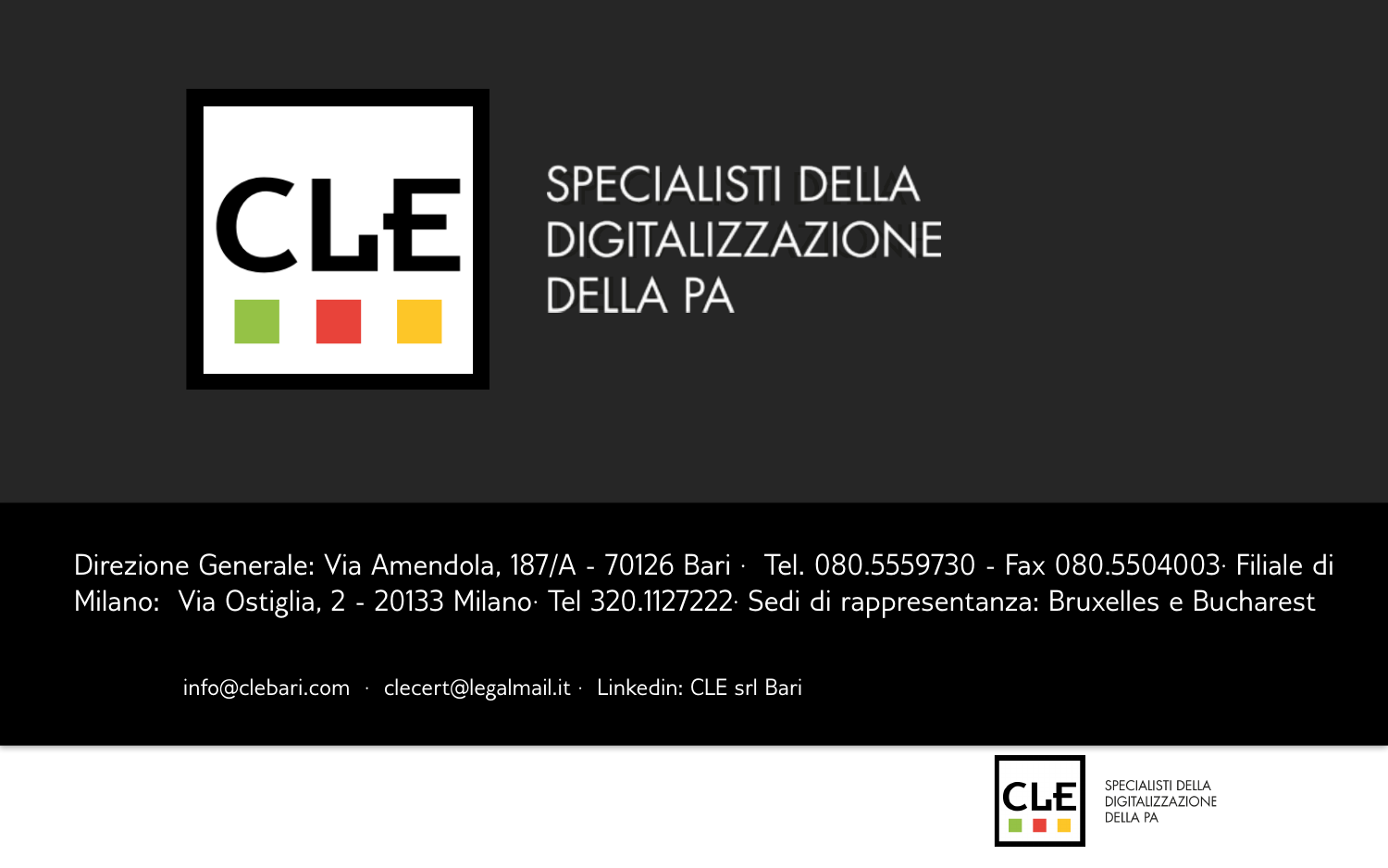

Direzione Generale: Via Amendola, 187/A - 70126 Bari ·  Tel. 080.5559730 - Fax 080.5504003· Filiale di Milano:  Via Ostiglia, 2 - 20133 Milano· Tel 320.1127222· Sedi di rappresentanza: Bruxelles e Bucharest

info@clebari.com  ·  clecert@legalmail.it ·  Linkedin: CLE srl Bari